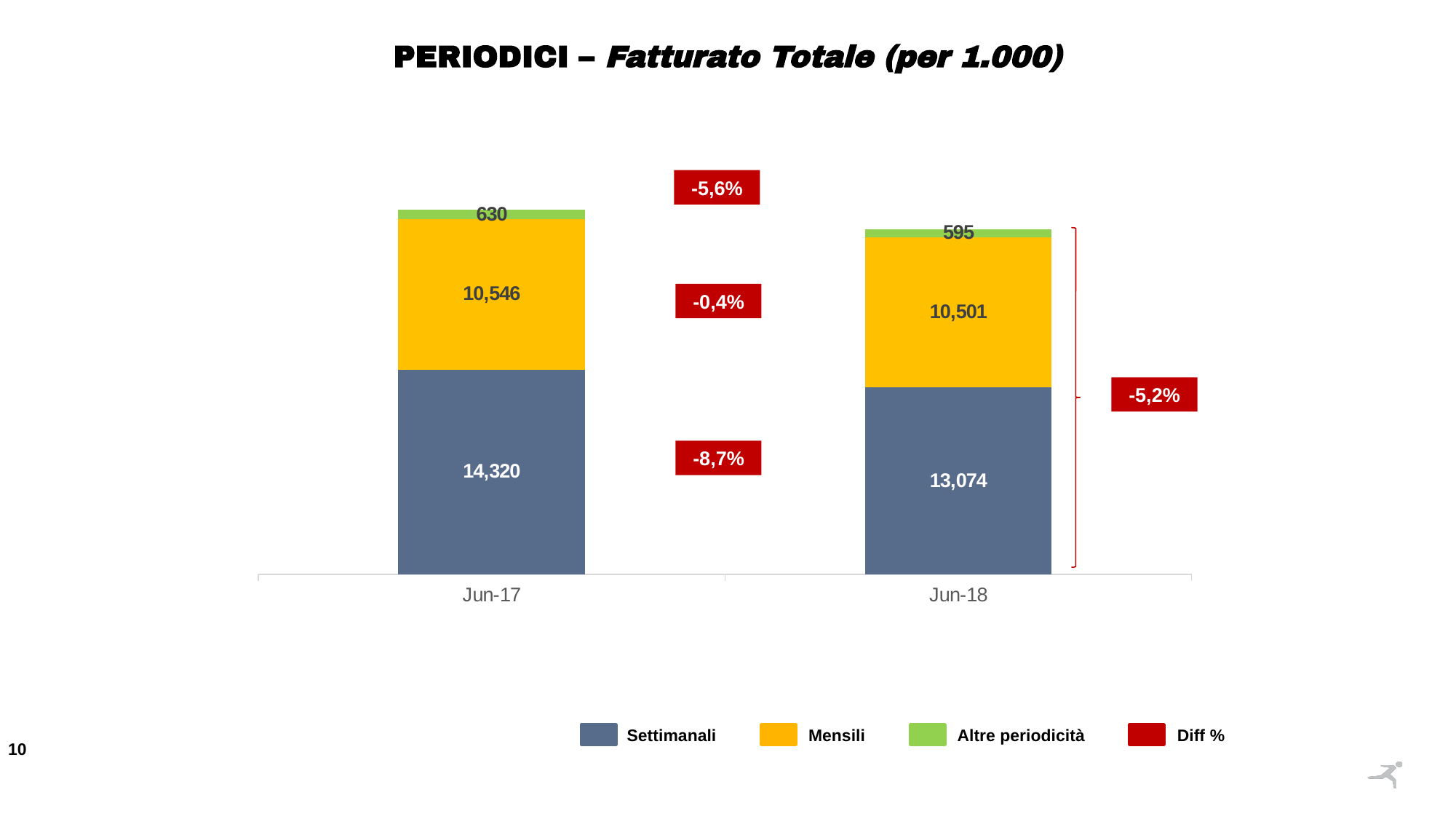

PERIODICI – Fatturato Totale (per 1.000)

### Chart

| Category | Settimanali | Mensili | Altre periodicità |
|---|---|---|---|
| 42887 | 14320.066569 | 10545.696090000001 | 630.1232069999999 |
| 43252 | 13074.312261000001 | 10500.656547999999 | 594.8537099999996 |
-5,6%

-0,4%
-5,2%
-8,7%
Settimanali
Mensili
Altre periodicità
Diff %